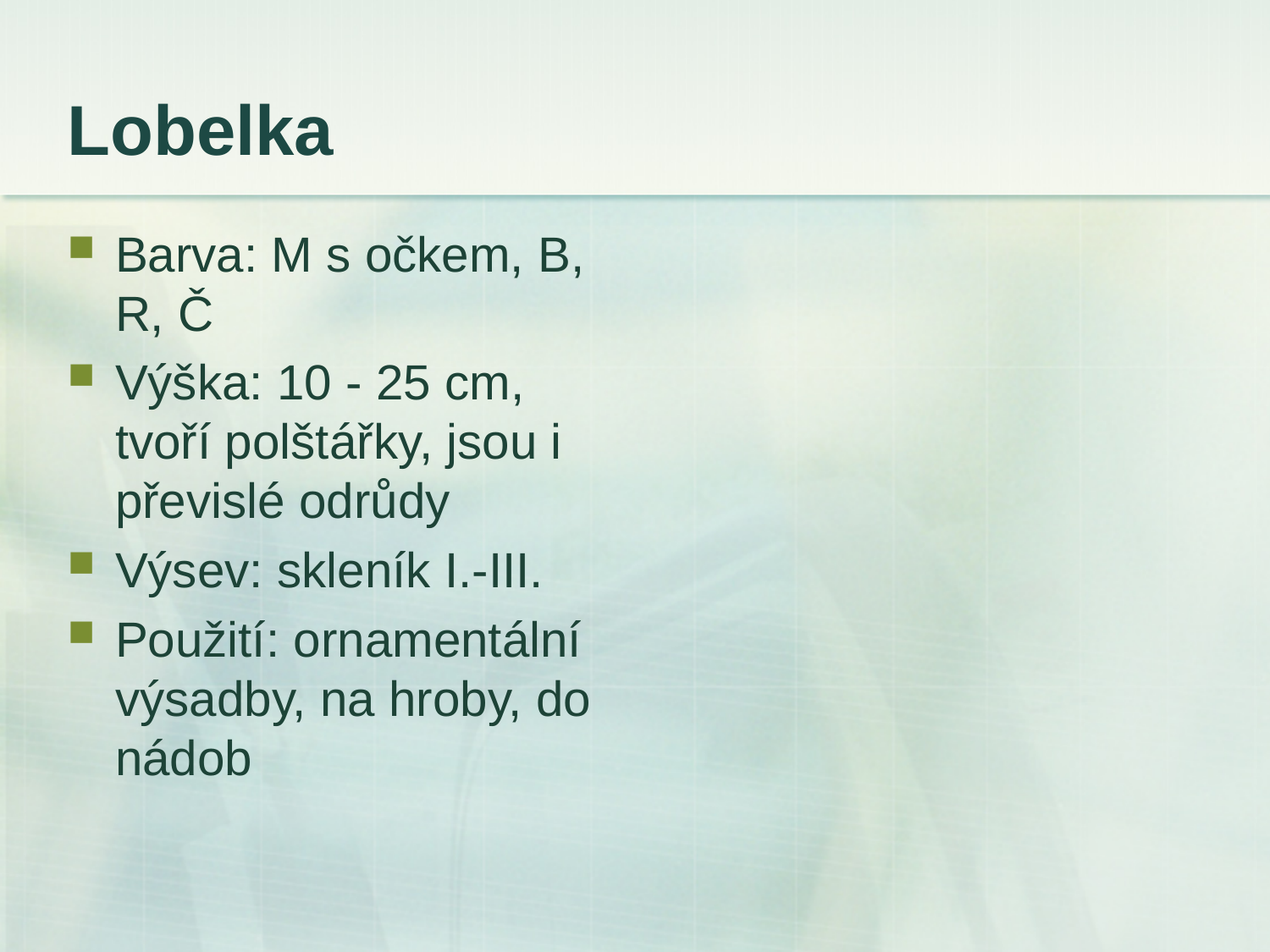

# Lobelka
Barva: M s očkem, B, R, Č
Výška: 10 - 25 cm, tvoří polštářky, jsou i převislé odrůdy
Výsev: skleník I.-III.
Použití: ornamentální výsadby, na hroby, do nádob